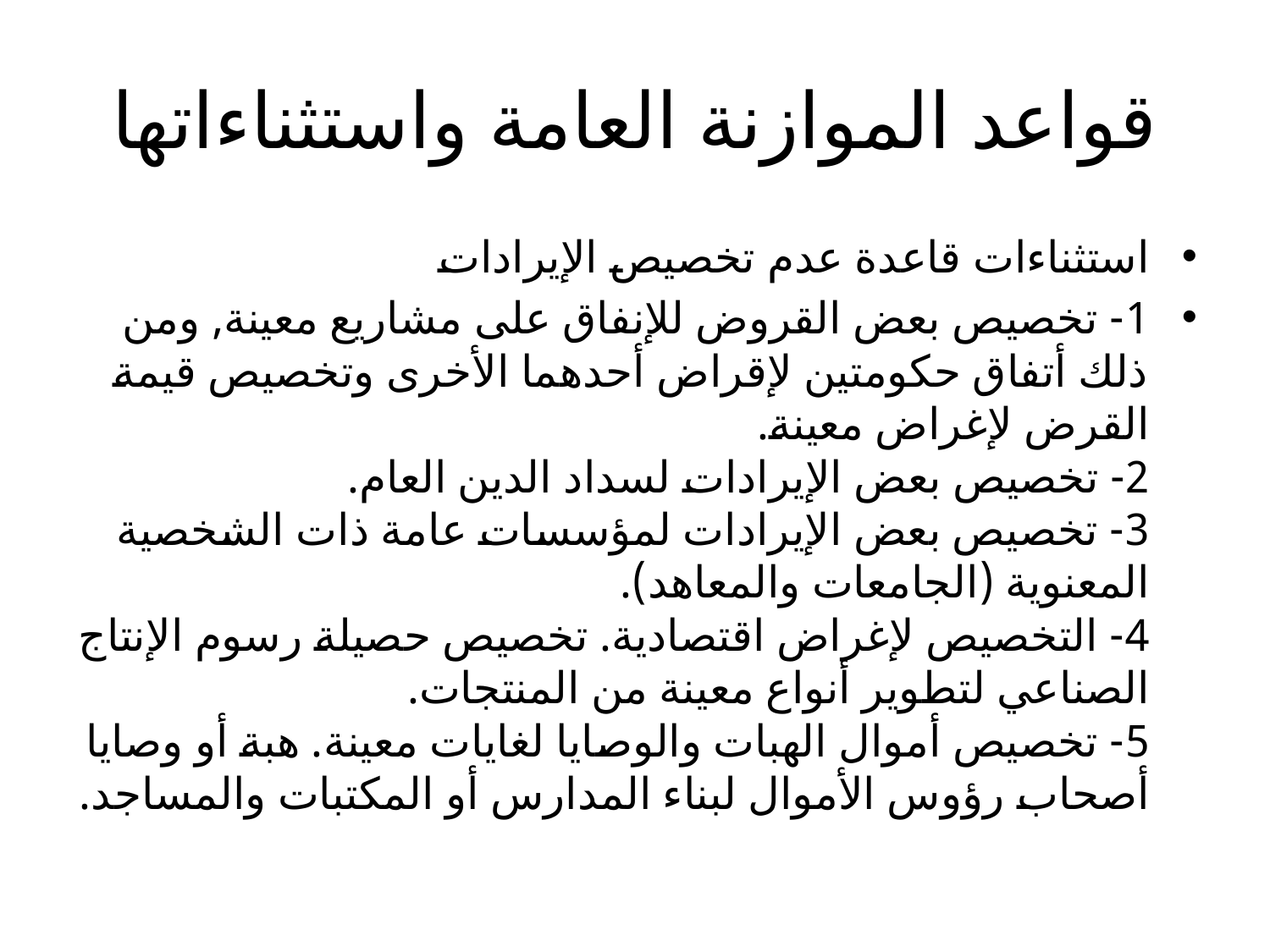

# قواعد الموازنة العامة واستثناءاتها
استثناءات قاعدة عدم تخصيص الإيرادات
1- تخصيص بعض القروض للإنفاق على مشاريع معينة, ومن ذلك أتفاق حكومتين لإقراض أحدهما الأخرى وتخصيص قيمة القرض لإغراض معينة.
2- تخصيص بعض الإيرادات لسداد الدين العام.
3- تخصيص بعض الإيرادات لمؤسسات عامة ذات الشخصية المعنوية (الجامعات والمعاهد).
4- التخصيص لإغراض اقتصادية. تخصيص حصيلة رسوم الإنتاج الصناعي لتطوير أنواع معينة من المنتجات.
5- تخصيص أموال الهبات والوصايا لغايات معينة. هبة أو وصايا أصحاب رؤوس الأموال لبناء المدارس أو المكتبات والمساجد.